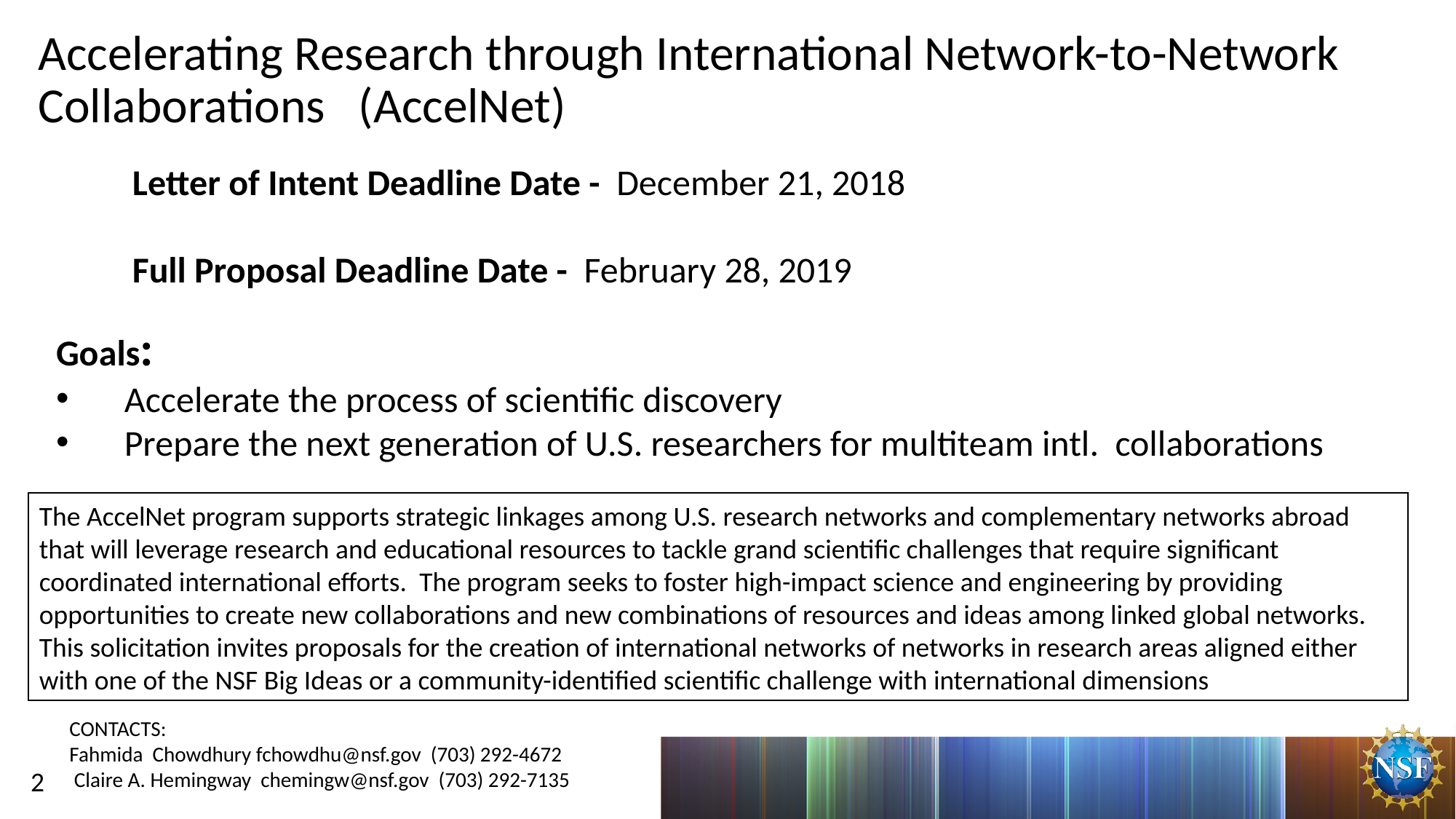

Accelerating Research through International Network-to-Network Collaborations   (AccelNet)
Letter of Intent Deadline Date -  December 21, 2018

Full Proposal Deadline Date -  February 28, 2019
Goals:
Accelerate the process of scientific discovery
Prepare the next generation of U.S. researchers for multiteam intl.  collaborations
The AccelNet program supports strategic linkages among U.S. research networks and complementary networks abroad that will leverage research and educational resources to tackle grand scientific challenges that require significant coordinated international efforts.  The program seeks to foster high-impact science and engineering by providing opportunities to create new collaborations and new combinations of resources and ideas among linked global networks.
This solicitation invites proposals for the creation of international networks of networks in research areas aligned either with one of the NSF Big Ideas or a community-identified scientific challenge with international dimensions
CONTACTS:
Fahmida  Chowdhury fchowdhu@nsf.gov  (703) 292-4672
 Claire A. Hemingway  chemingw@nsf.gov  (703) 292-7135
2